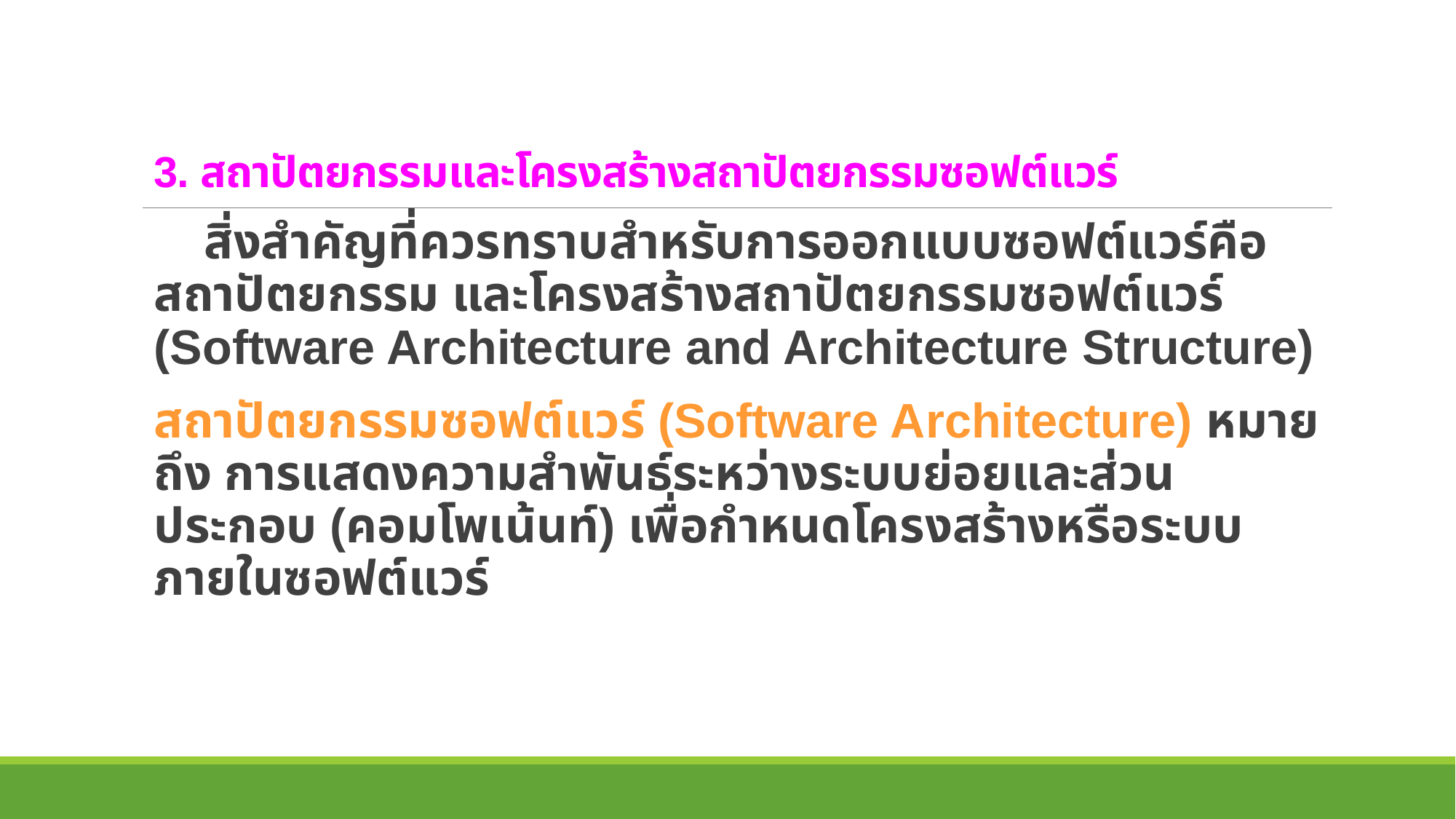

# 3. สถาปัตยกรรมและโครงสร้างสถาปัตยกรรมซอฟต์แวร์
    สิ่งสำคัญที่ควรทราบสำหรับการออกแบบซอฟต์แวร์คือ สถาปัตยกรรม และโครงสร้างสถาปัตยกรรมซอฟต์แวร์ (Software Architecture and Architecture Structure)
สถาปัตยกรรมซอฟต์แวร์ (Software Architecture) หมายถึง การแสดงความสำพันธ์ระหว่างระบบย่อยและส่วนประกอบ (คอมโพเน้นท์) เพื่อกำหนดโครงสร้างหรือระบบภายในซอฟต์แวร์